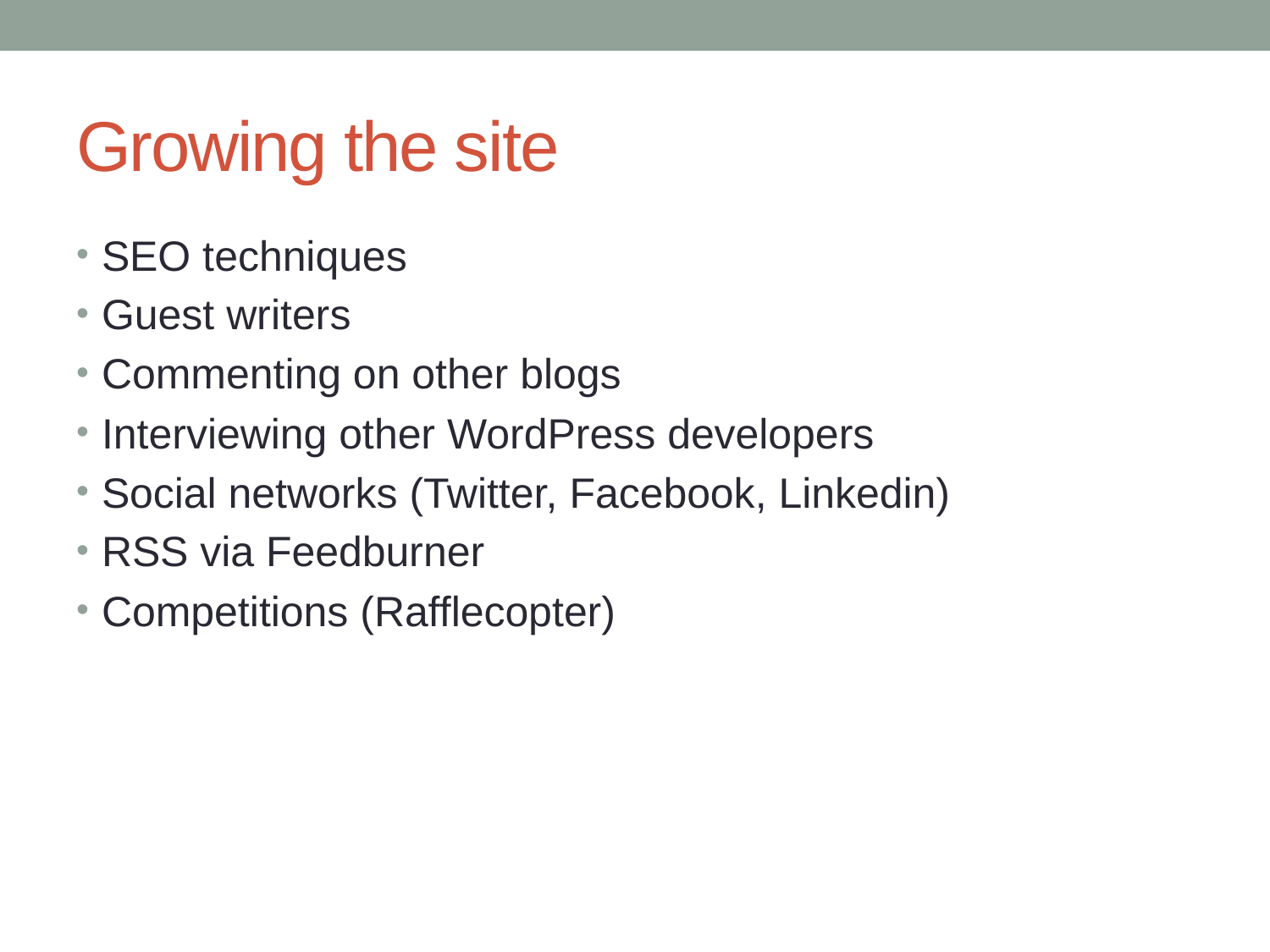

# Growing the site
SEO techniques
Guest writers
Commenting on other blogs
Interviewing other WordPress developers
Social networks (Twitter, Facebook, Linkedin)
RSS via Feedburner
Competitions (Rafflecopter)